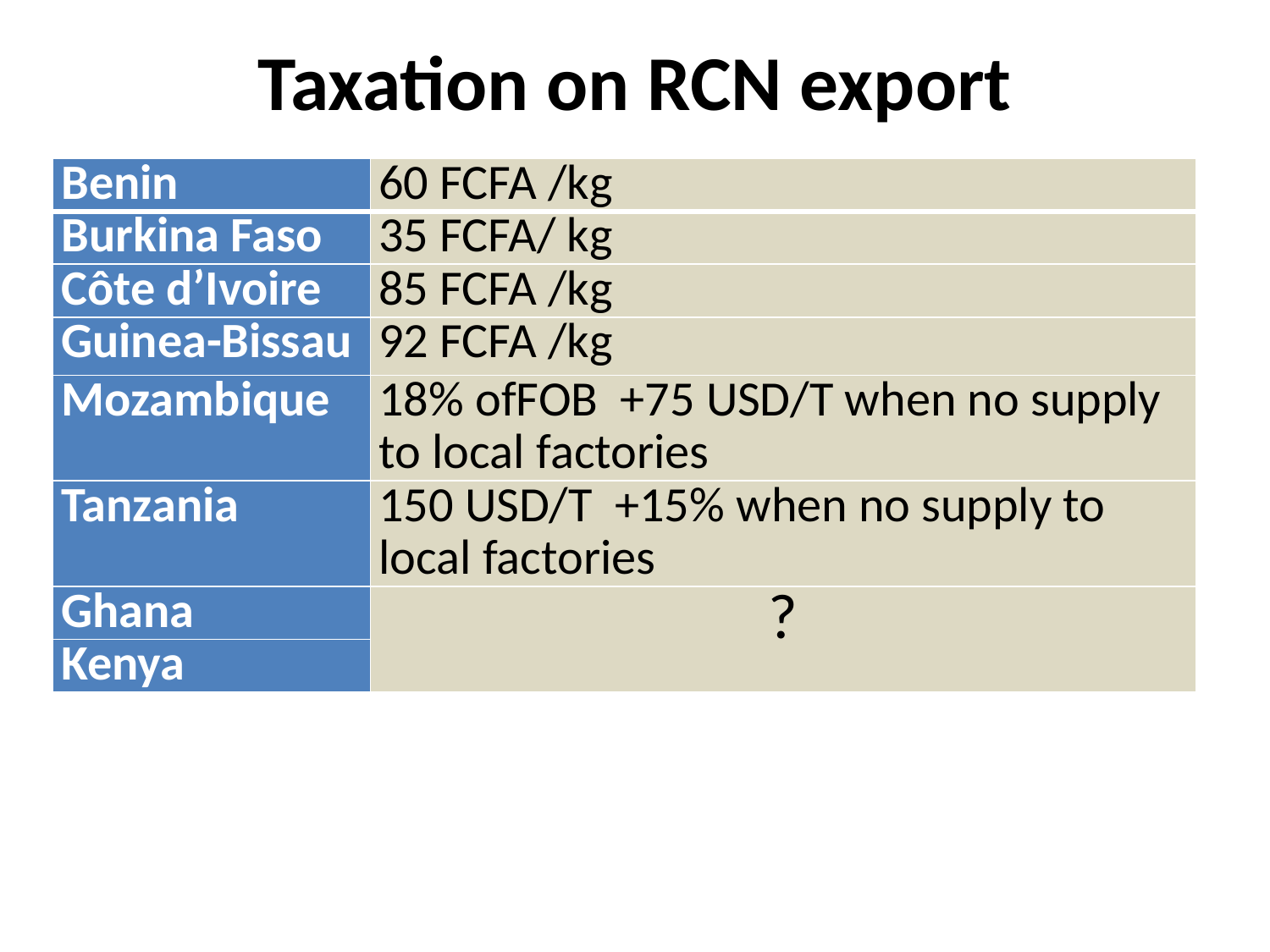

# Taxation on RCN export
| Benin | 60 FCFA /kg |
| --- | --- |
| Burkina Faso | 35 FCFA/ kg |
| Côte d’Ivoire | 85 FCFA /kg |
| Guinea-Bissau | 92 FCFA /kg |
| Mozambique | 18% ofFOB  +75 USD/T when no supply to local factories |
| Tanzania | 150 USD/T  +15% when no supply to local factories |
| Ghana | ? |
| Kenya |  |